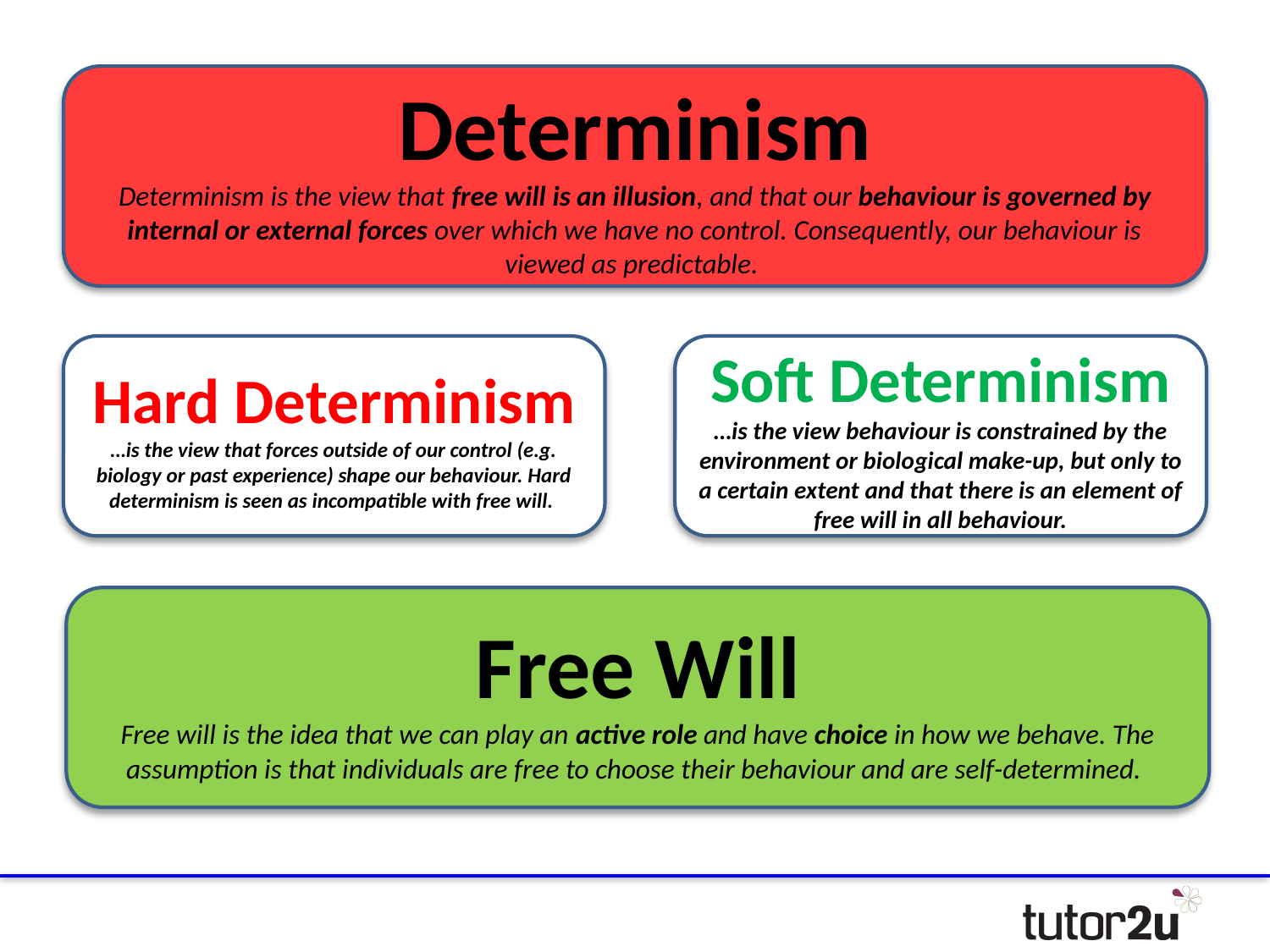

Determinism
Determinism is the view that free will is an illusion, and that our behaviour is governed by internal or external forces over which we have no control. Consequently, our behaviour is viewed as predictable.
Hard Determinism
…is the view that forces outside of our control (e.g. biology or past experience) shape our behaviour. Hard determinism is seen as incompatible with free will.
Soft Determinism
…is the view behaviour is constrained by the environment or biological make-up, but only to a certain extent and that there is an element of free will in all behaviour.
Free Will
Free will is the idea that we can play an active role and have choice in how we behave. The assumption is that individuals are free to choose their behaviour and are self-determined.